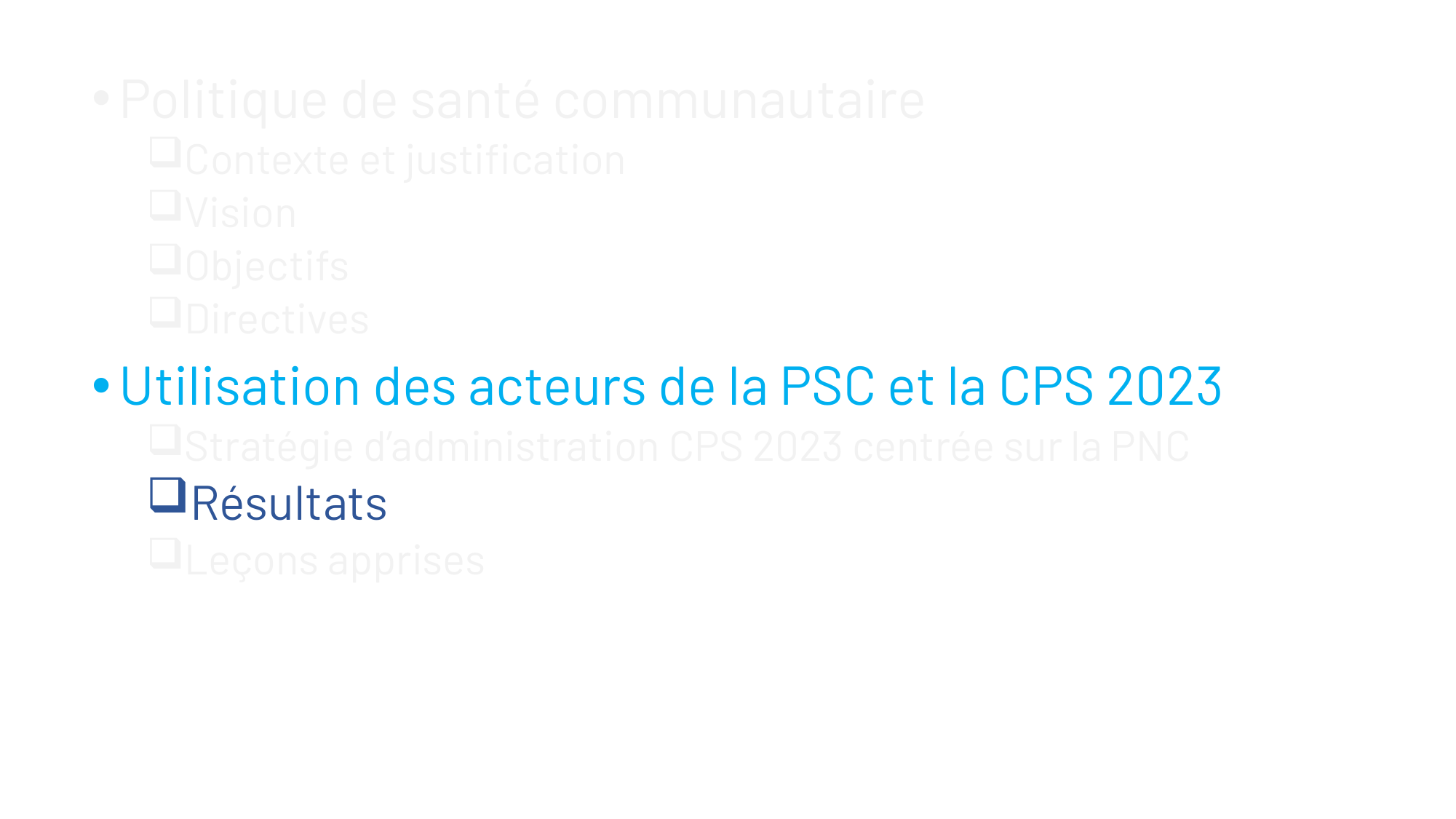

Politique de santé communautaire
Contexte et justification
Vision
Objectifs
Directives
Utilisation des acteurs de la PSC et la CPS 2023
Stratégie d’administration CPS 2023 centrée sur la PNC
Résultats
Leçons apprises